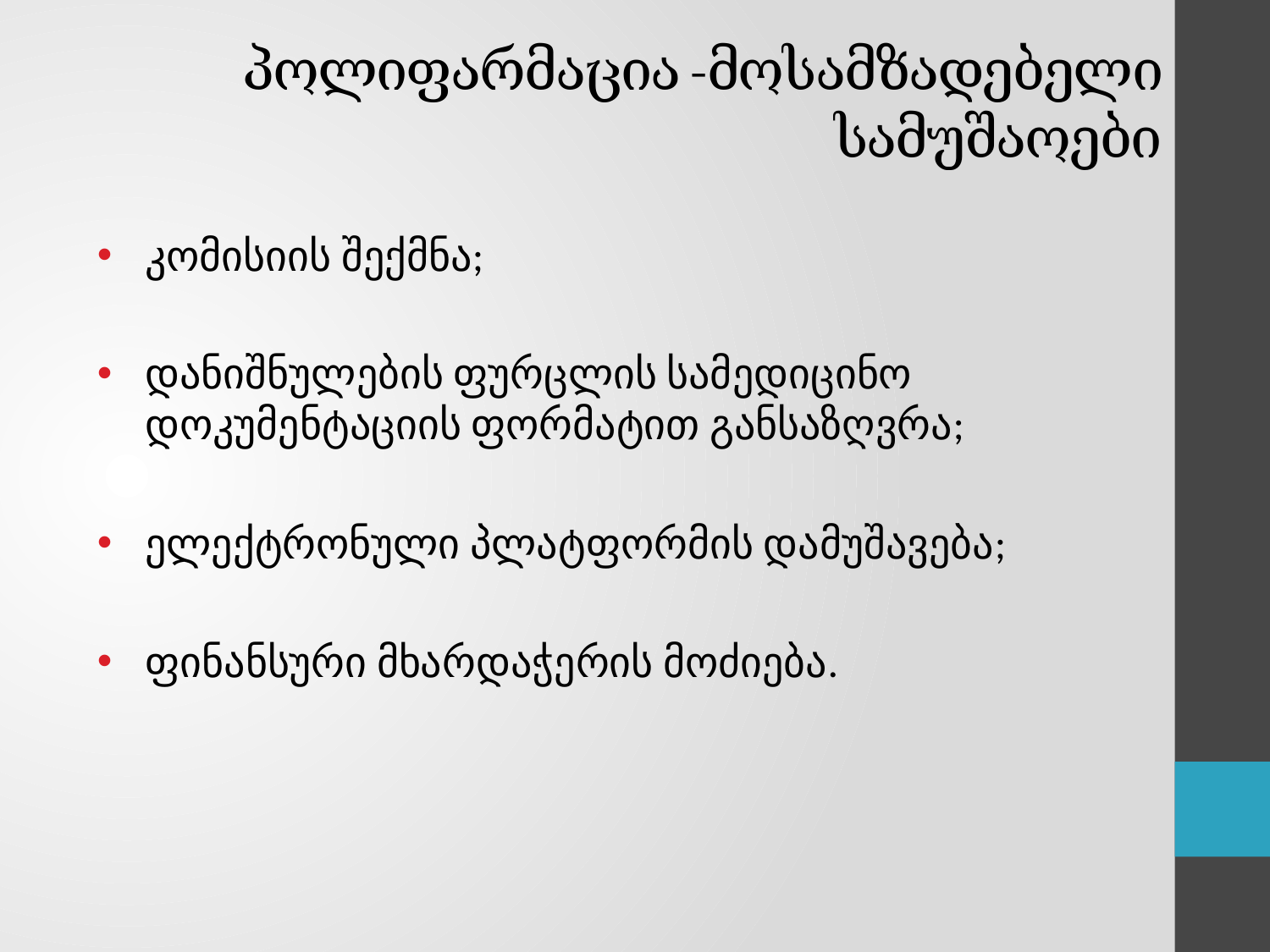

# პოლიფარმაცია -მოსამზადებელი სამუშაოები
კომისიის შექმნა;

დანიშნულების ფურცლის სამედიცინო დოკუმენტაციის ფორმატით განსაზღვრა;

ელექტრონული პლატფორმის დამუშავება;

ფინანსური მხარდაჭერის მოძიება.